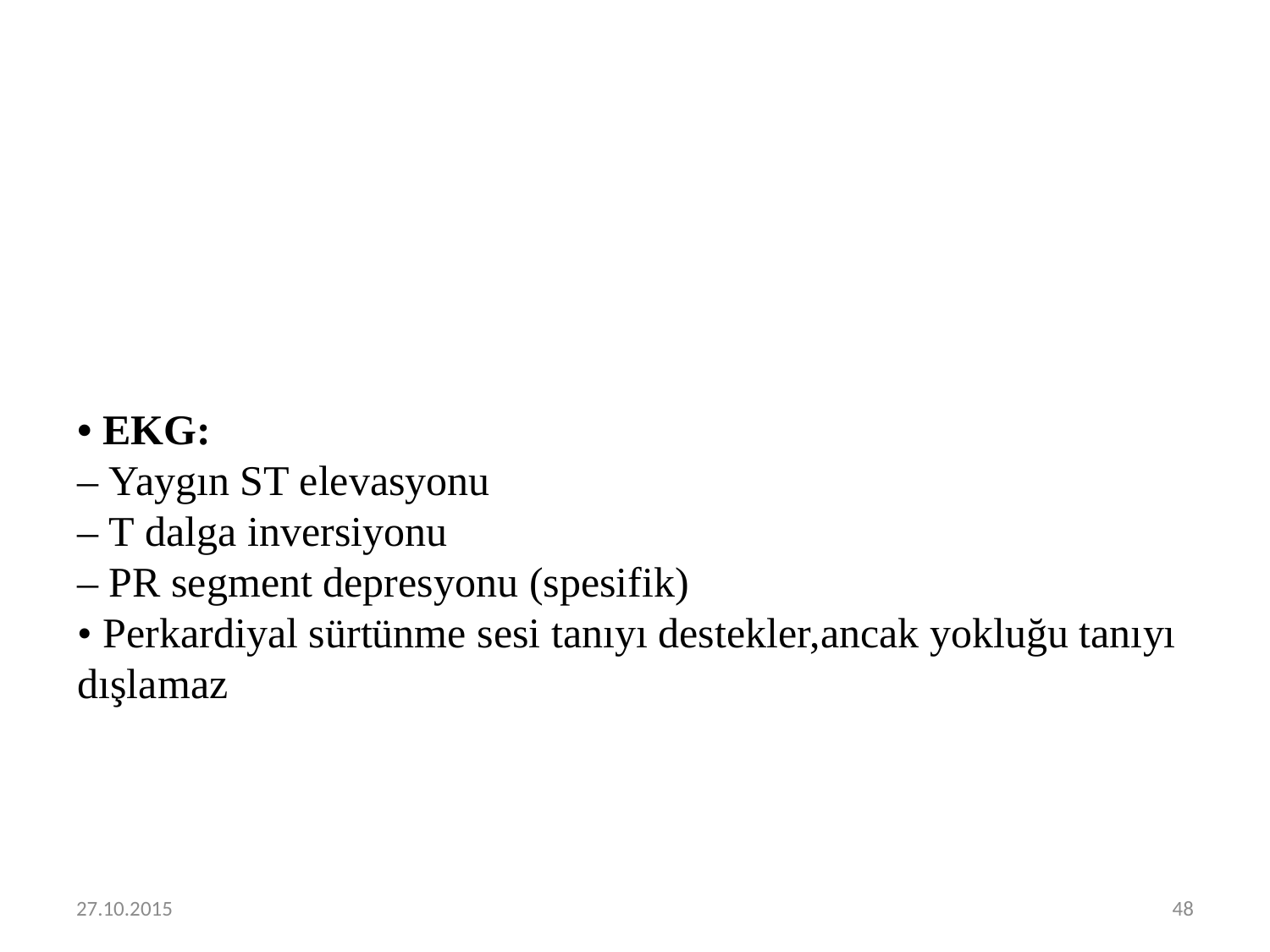

• EKG:
– Yaygın ST elevasyonu
– T dalga inversiyonu
– PR segment depresyonu (spesifik)
• Perkardiyal sürtünme sesi tanıyı destekler,ancak yokluğu tanıyı dışlamaz
27.10.2015
48